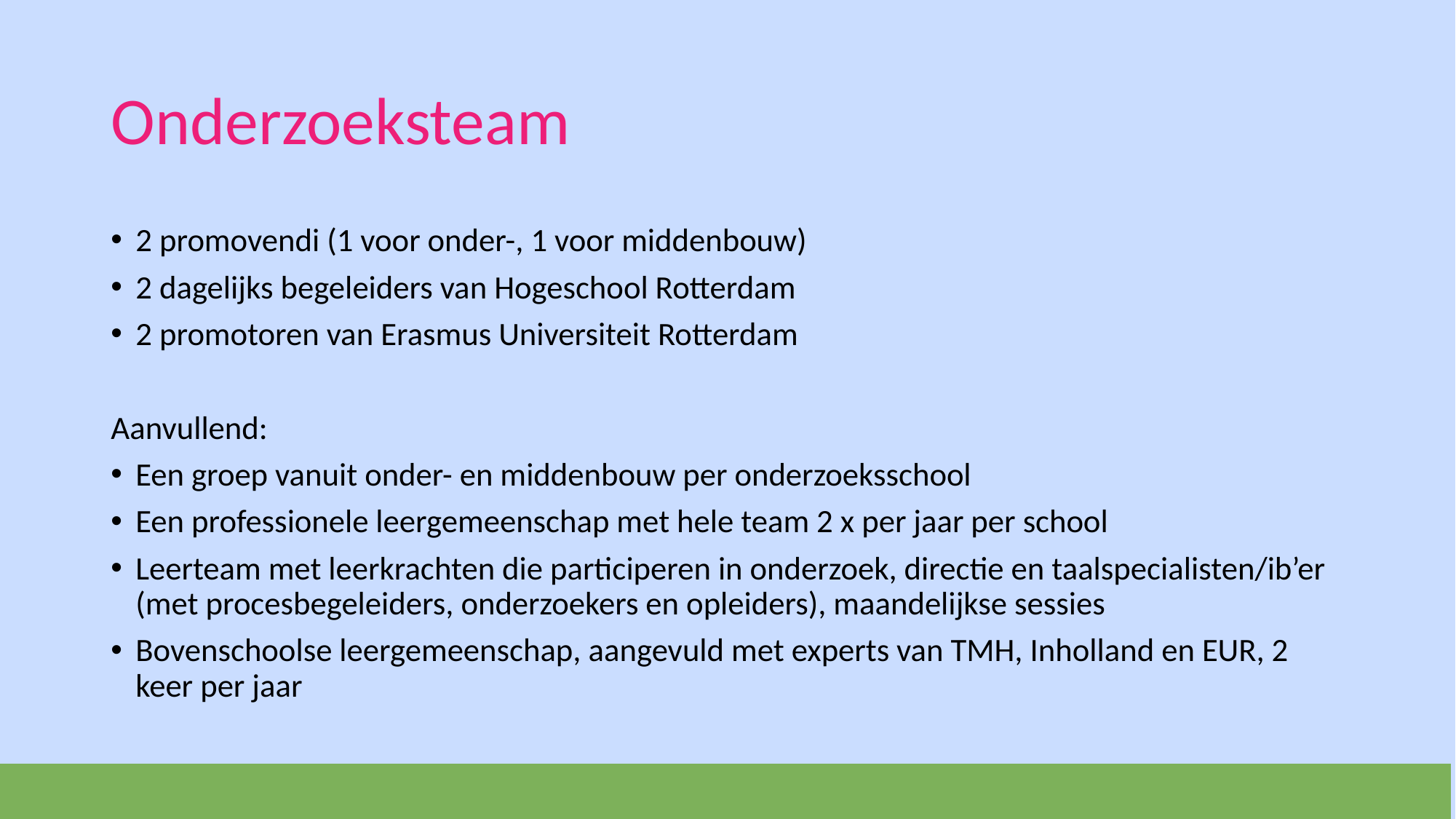

# Onderzoeksteam
2 promovendi (1 voor onder-, 1 voor middenbouw)
2 dagelijks begeleiders van Hogeschool Rotterdam
2 promotoren van Erasmus Universiteit Rotterdam

Aanvullend:
Een groep vanuit onder- en middenbouw per onderzoeksschool
Een professionele leergemeenschap met hele team 2 x per jaar per school
Leerteam met leerkrachten die participeren in onderzoek, directie en taalspecialisten/ib’er (met procesbegeleiders, onderzoekers en opleiders), maandelijkse sessies
Bovenschoolse leergemeenschap, aangevuld met experts van TMH, Inholland en EUR, 2 keer per jaar